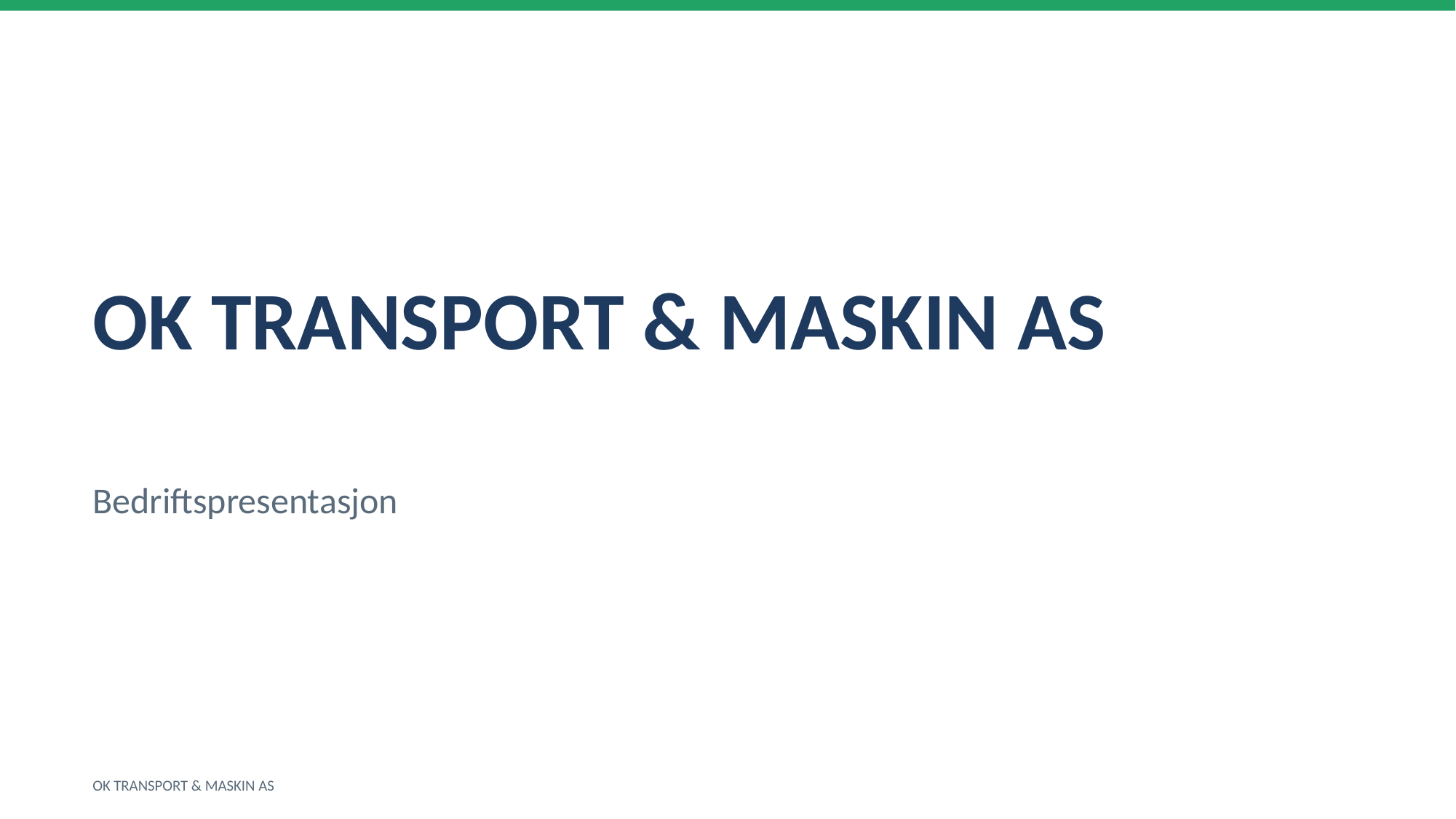

OK TRANSPORT & MASKIN AS
Bedriftspresentasjon
OK TRANSPORT & MASKIN AS